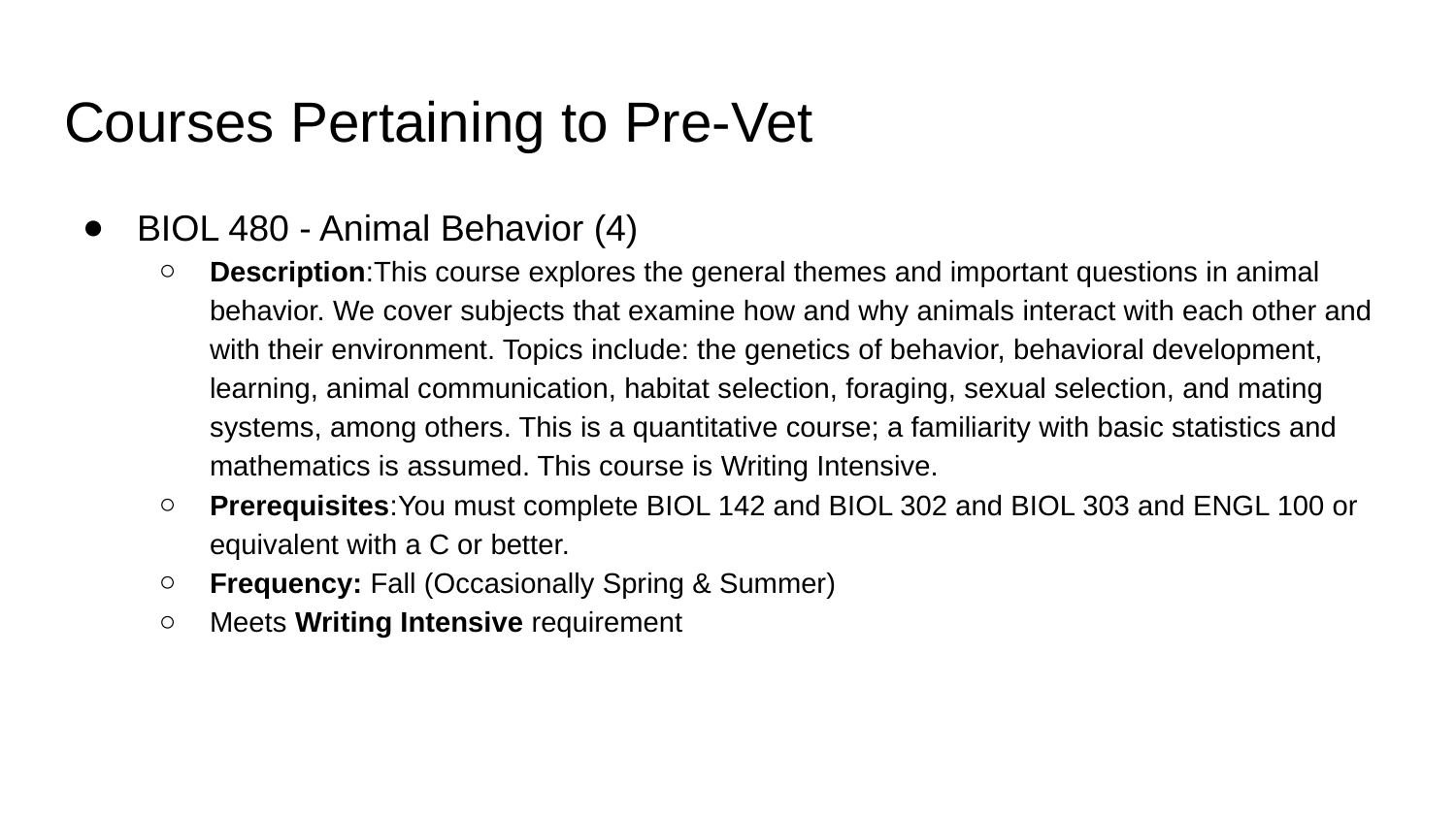

# Courses Pertaining to Pre-Vet
BIOL 480 - Animal Behavior (4)
Description:This course explores the general themes and important questions in animal behavior. We cover subjects that examine how and why animals interact with each other and with their environment. Topics include: the genetics of behavior, behavioral development, learning, animal communication, habitat selection, foraging, sexual selection, and mating systems, among others. This is a quantitative course; a familiarity with basic statistics and mathematics is assumed. This course is Writing Intensive.
Prerequisites:You must complete BIOL 142 and BIOL 302 and BIOL 303 and ENGL 100 or equivalent with a C or better.
Frequency: Fall (Occasionally Spring & Summer)
Meets Writing Intensive requirement